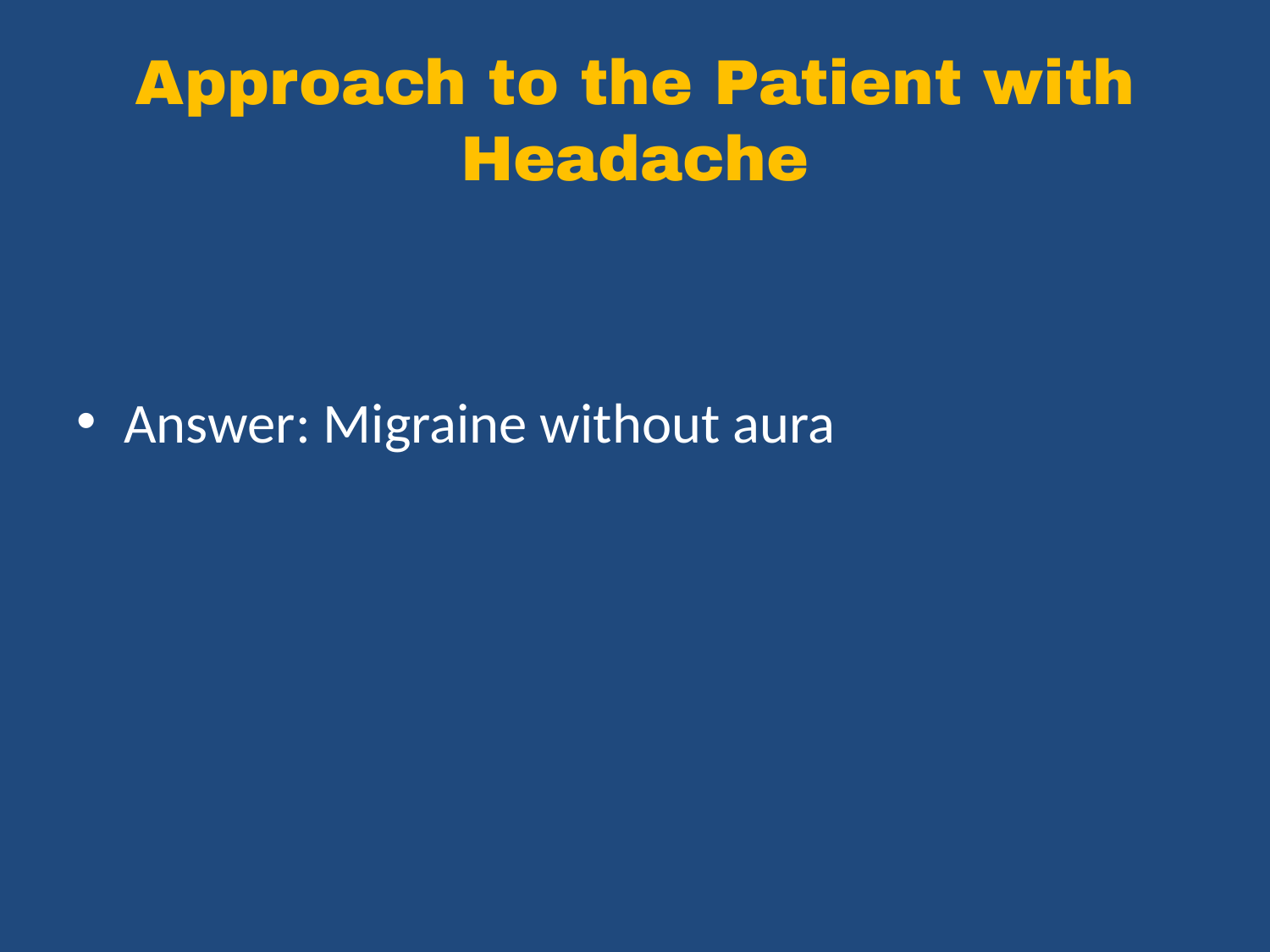

# Approach to the Patient with Headache

Answer: Migraine without aura